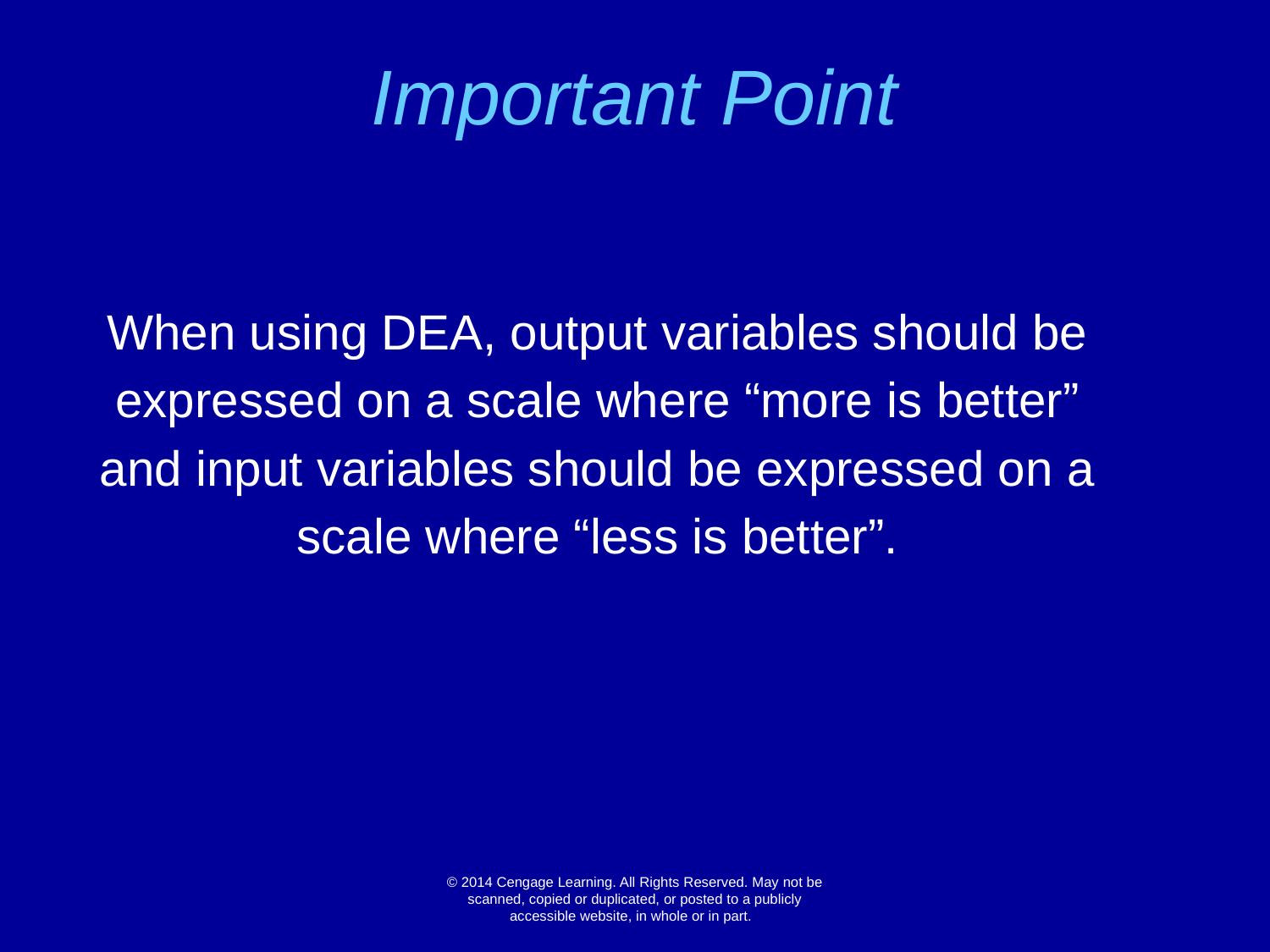

# Important Point
When using DEA, output variables should be expressed on a scale where “more is better” and input variables should be expressed on a scale where “less is better”.
© 2014 Cengage Learning. All Rights Reserved. May not be scanned, copied or duplicated, or posted to a publicly accessible website, in whole or in part.